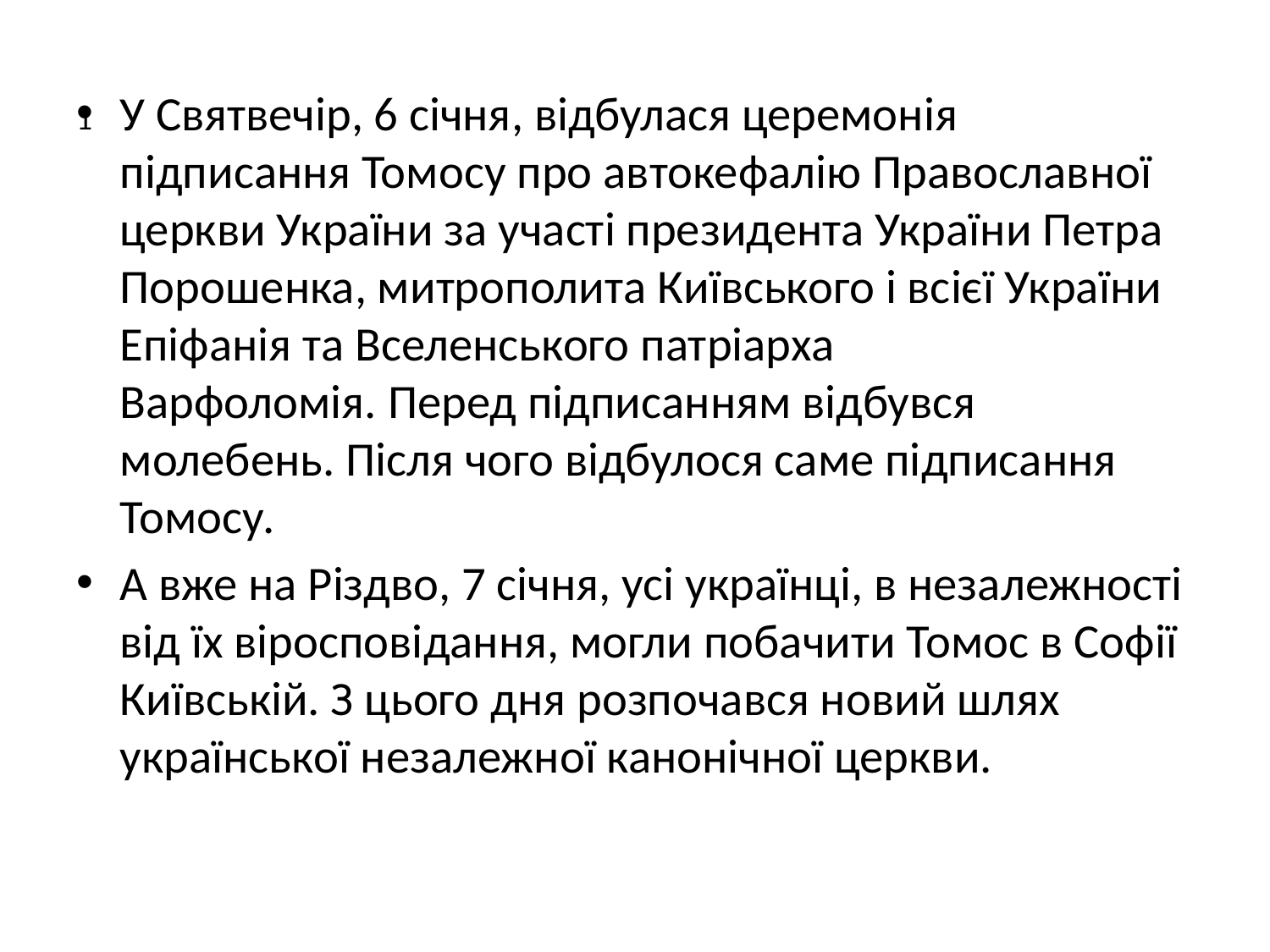

# 1
У Святвечір, 6 січня, відбулася церемонія підписання Томосу про автокефалію Православної церкви України за участі президента України Петра Порошенка, митрополита Київського і всієї України Епіфанія та Вселенського патріарха Варфоломія. Перед підписанням відбувся молебень. Після чого відбулося саме підписання Томосу.
А вже на Різдво, 7 січня, усі українці, в незалежності від їх віросповідання, могли побачити Томос в Софії Київській. З цього дня розпочався новий шлях української незалежної канонічної церкви.